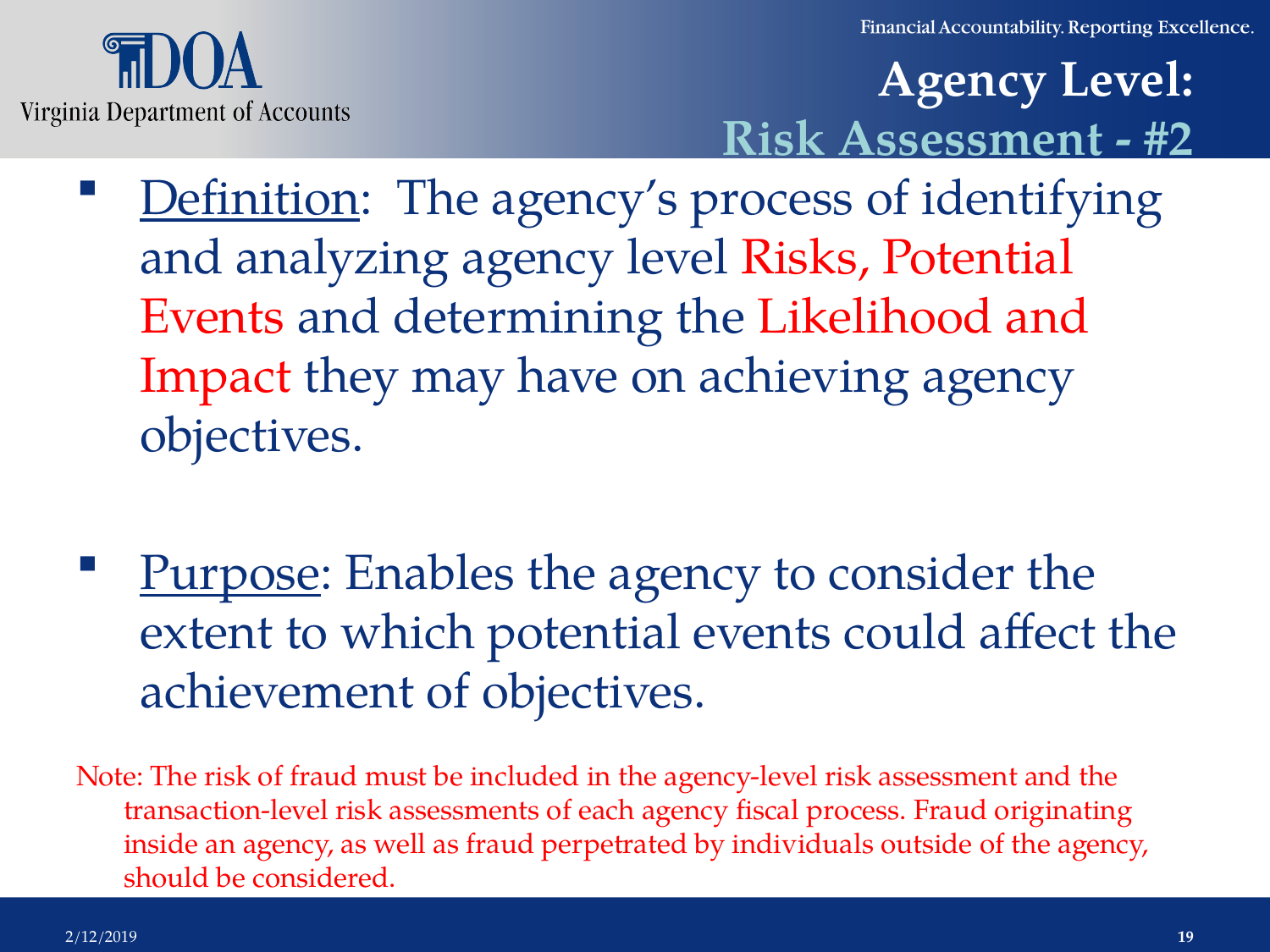

# Agency Level: Risk Assessment - #2
Definition:  The agency’s process of identifying and analyzing agency level Risks, Potential Events and determining the Likelihood and Impact they may have on achieving agency objectives.

Purpose: Enables the agency to consider the extent to which potential events could affect the achievement of objectives.

Note: The risk of fraud must be included in the agency-level risk assessment and the transaction-level risk assessments of each agency fiscal process. Fraud originating inside an agency, as well as fraud perpetrated by individuals outside of the agency, should be considered.

2/12/2019
19